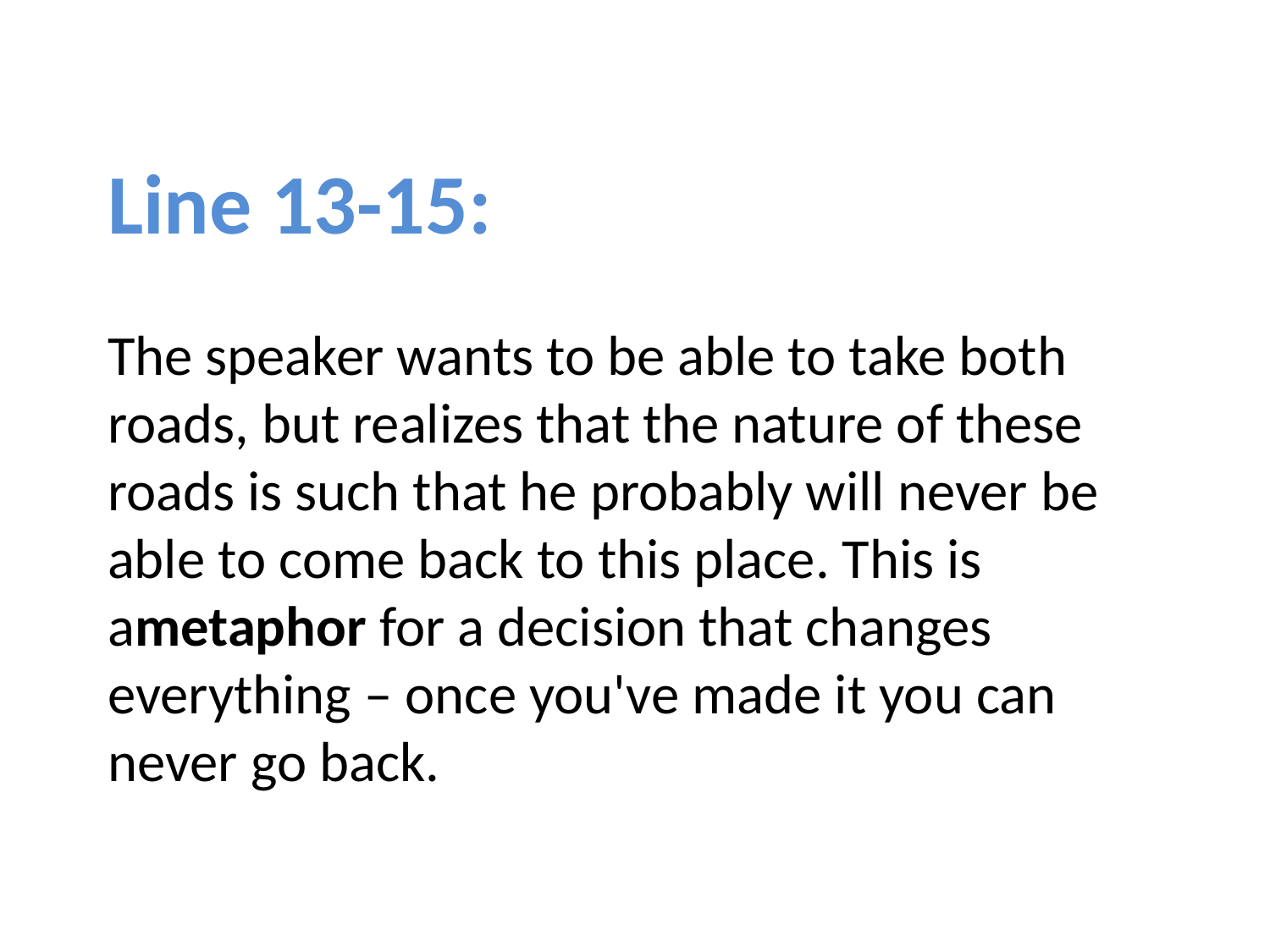

# Line 13-15: The speaker wants to be able to take both roads, but realizes that the nature of these roads is such that he probably will never be able to come back to this place. This is ametaphor for a decision that changes everything – once you've made it you can never go back.